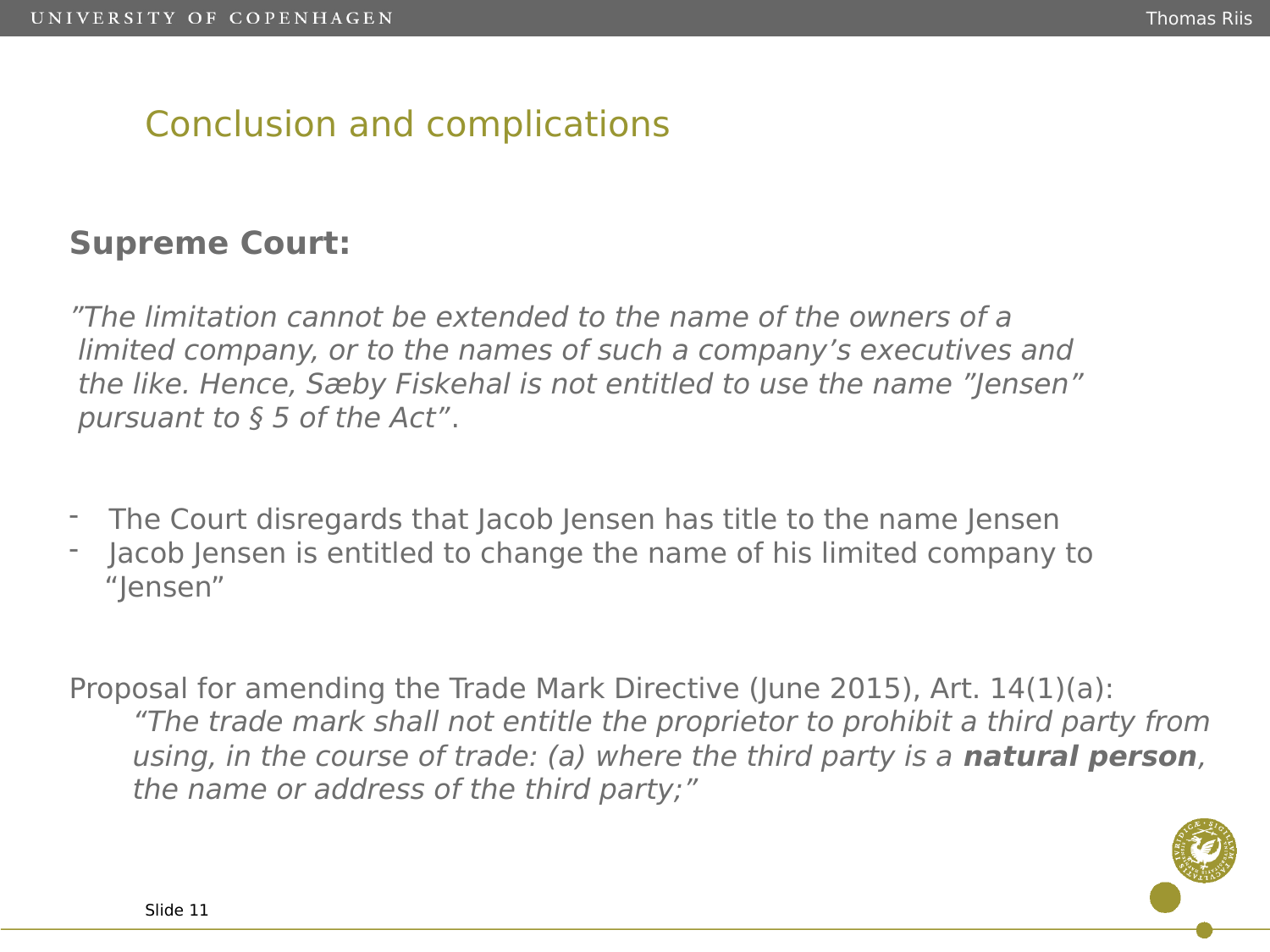

Thomas Riis
# Conclusion and complications
Supreme Court:

”The limitation cannot be extended to the name of the owners of a
 limited company, or to the names of such a company’s executives and
 the like. Hence, Sæby Fiskehal is not entitled to use the name ”Jensen”
 pursuant to § 5 of the Act”.

The Court disregards that Jacob Jensen has title to the name Jensen
Jacob Jensen is entitled to change the name of his limited company to
    “Jensen”

Proposal for amending the Trade Mark Directive (June 2015), Art. 14(1)(a):
“The trade mark shall not entitle the proprietor to prohibit a third party from
using, in the course of trade: (a) where the third party is a natural person,
the name or address of the third party;”

Slide 11